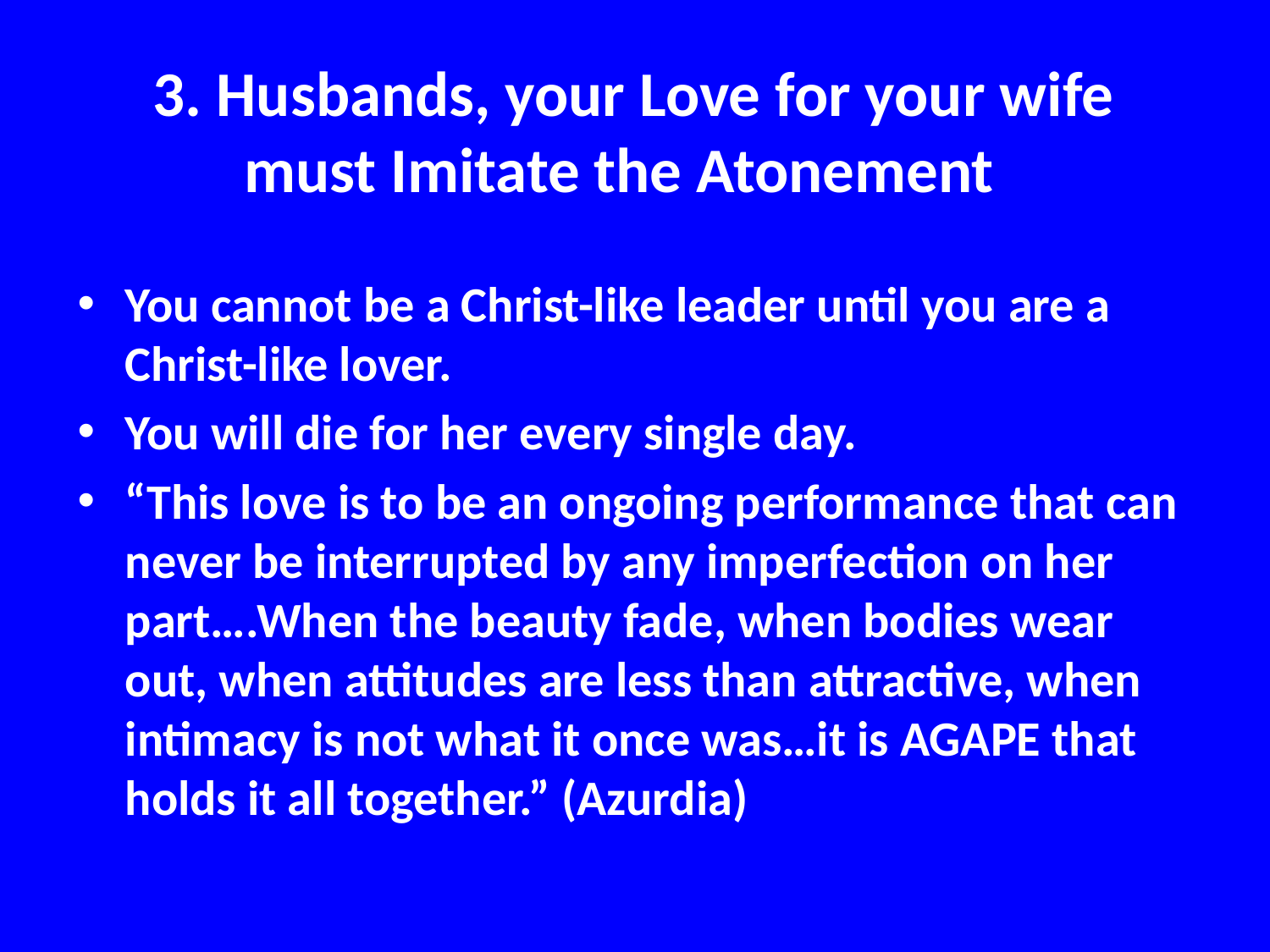

# 3. Husbands, your Love for your wife must Imitate the Atonement
You cannot be a Christ-like leader until you are a Christ-like lover.
You will die for her every single day.
“This love is to be an ongoing performance that can never be interrupted by any imperfection on her part….When the beauty fade, when bodies wear out, when attitudes are less than attractive, when intimacy is not what it once was…it is AGAPE that holds it all together.” (Azurdia)